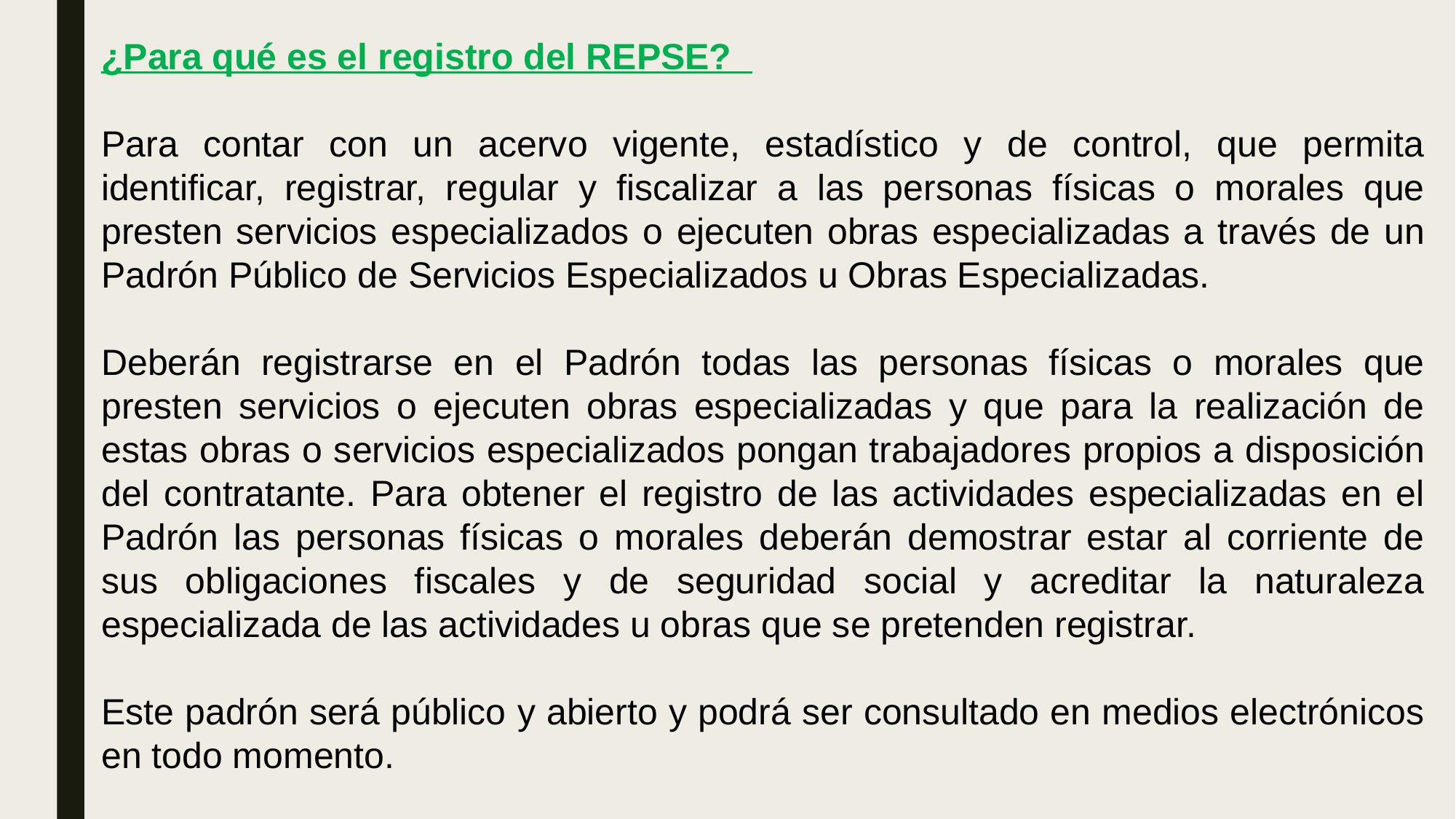

¿Para qué es el registro del REPSE?

Para contar con un acervo vigente, estadístico y de control, que permita identificar, registrar, regular y fiscalizar a las personas físicas o morales que presten servicios especializados o ejecuten obras especializadas a través de un Padrón Público de Servicios Especializados u Obras Especializadas.

Deberán registrarse en el Padrón todas las personas físicas o morales que presten servicios o ejecuten obras especializadas y que para la realización de estas obras o servicios especializados pongan trabajadores propios a disposición del contratante. Para obtener el registro de las actividades especializadas en el Padrón las personas físicas o morales deberán demostrar estar al corriente de sus obligaciones fiscales y de seguridad social y acreditar la naturaleza especializada de las actividades u obras que se pretenden registrar.

Este padrón será público y abierto y podrá ser consultado en medios electrónicos en todo momento.